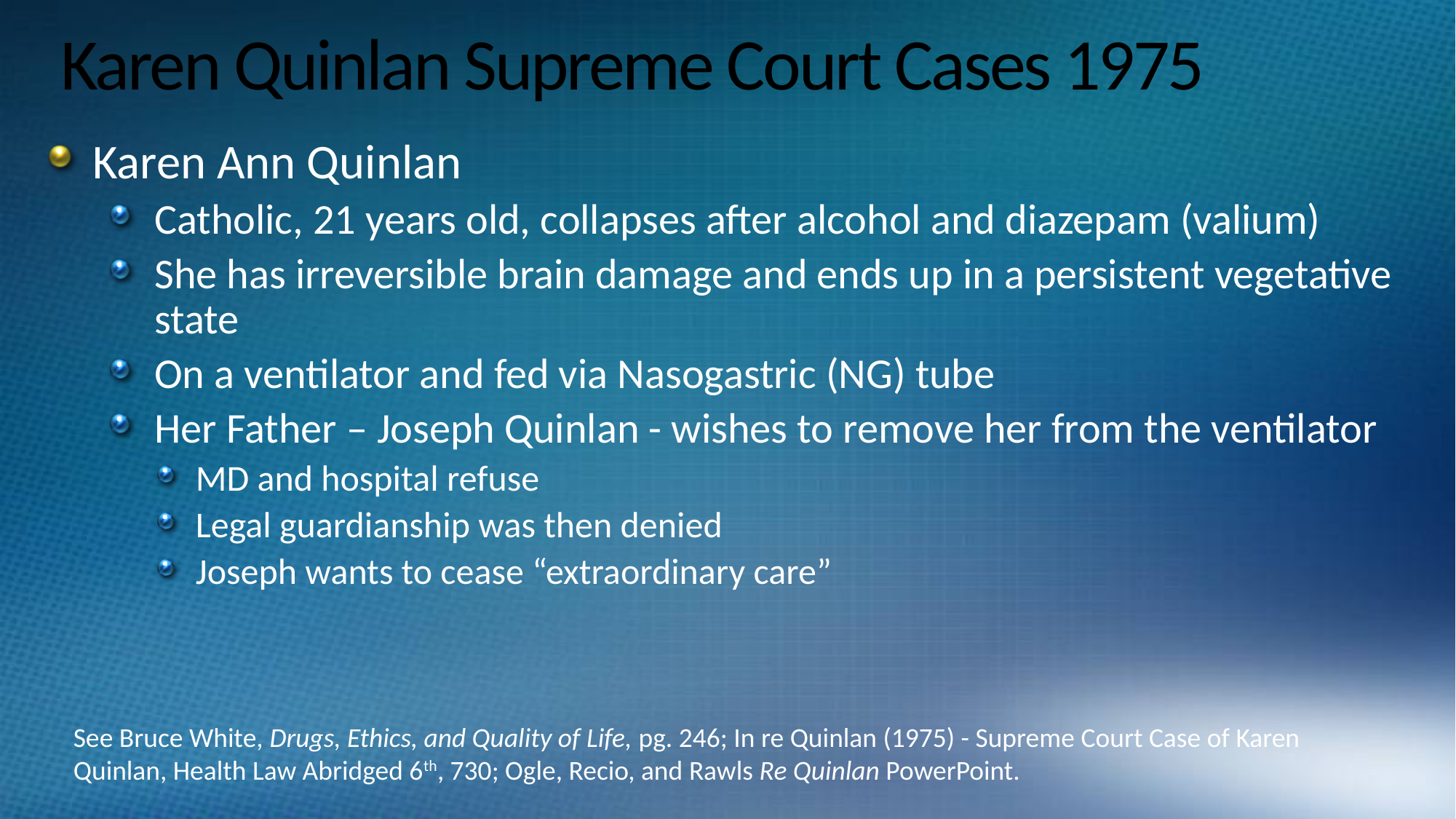

# Karen Quinlan Supreme Court Cases 1975
Karen Ann Quinlan
Catholic, 21 years old, collapses after alcohol and diazepam (valium)
She has irreversible brain damage and ends up in a persistent vegetative state
On a ventilator and fed via Nasogastric (NG) tube
Her Father – Joseph Quinlan - wishes to remove her from the ventilator
MD and hospital refuse
Legal guardianship was then denied
Joseph wants to cease “extraordinary care”

See Bruce White, Drugs, Ethics, and Quality of Life, pg. 246; In re Quinlan (1975) - Supreme Court Case of Karen Quinlan, Health Law Abridged 6th, 730; Ogle, Recio, and Rawls Re Quinlan PowerPoint.